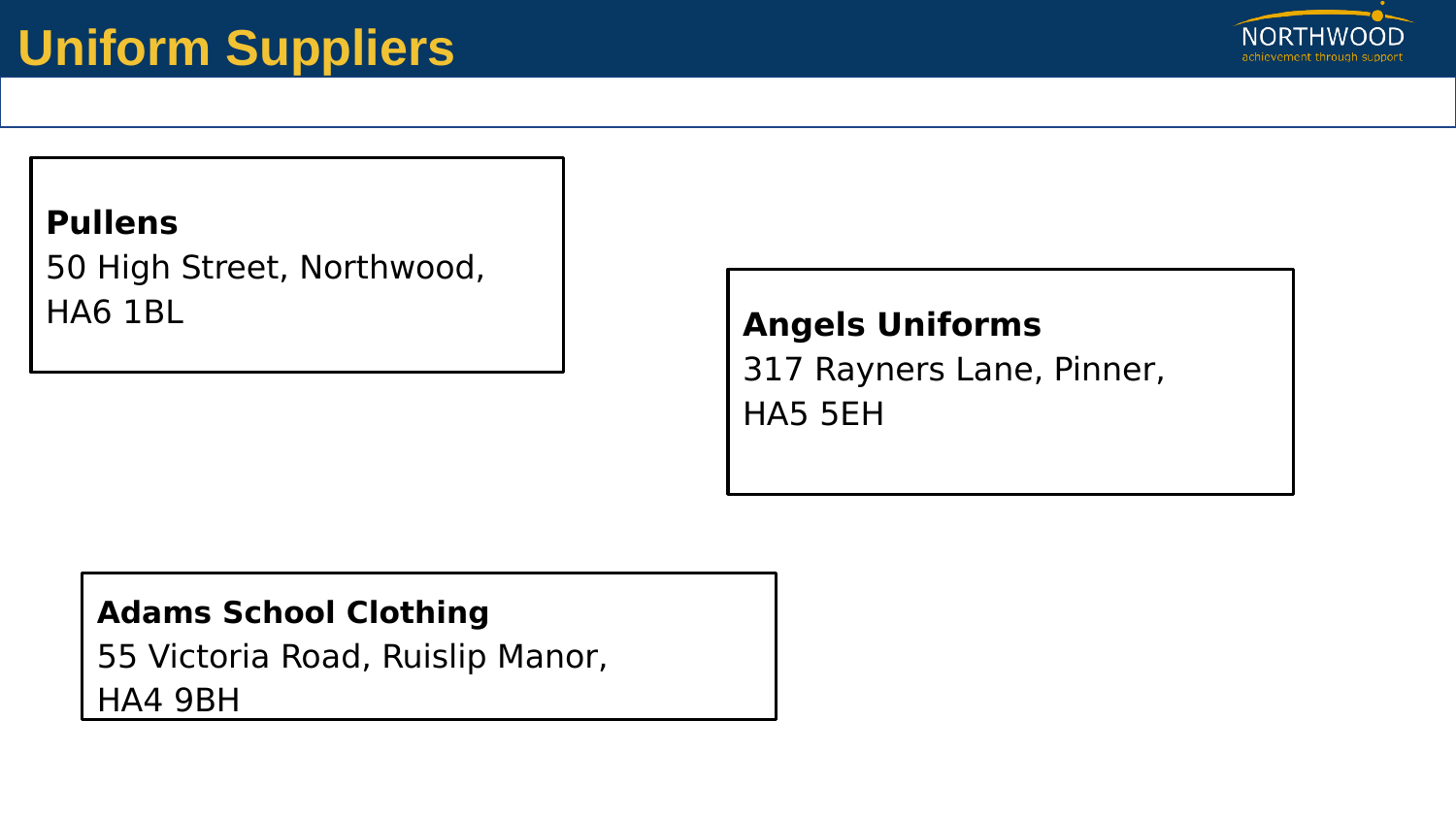

Uniform Suppliers

Pullens
50 High Street, Northwood, HA6 1BL

Angels Uniforms
317 Rayners Lane, Pinner,
HA5 5EH

Adams School Clothing
55 Victoria Road, Ruislip Manor,
HA4 9BH